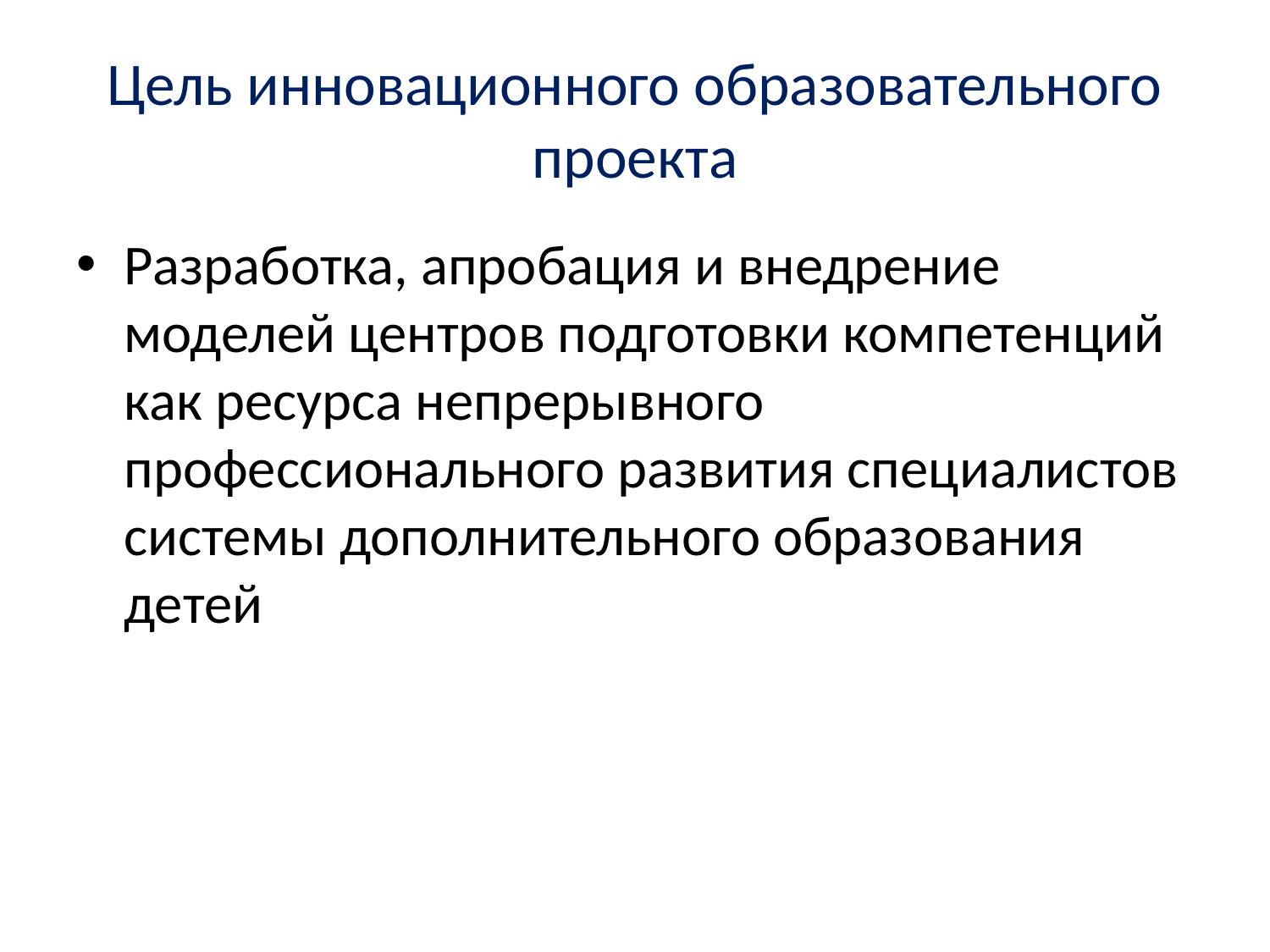

# Цель инновационного образовательного проекта
Разработка, апробация и внедрение моделей центров подготовки компетенций как ресурса непрерывного профессионального развития специалистов системы дополнительного образования детей